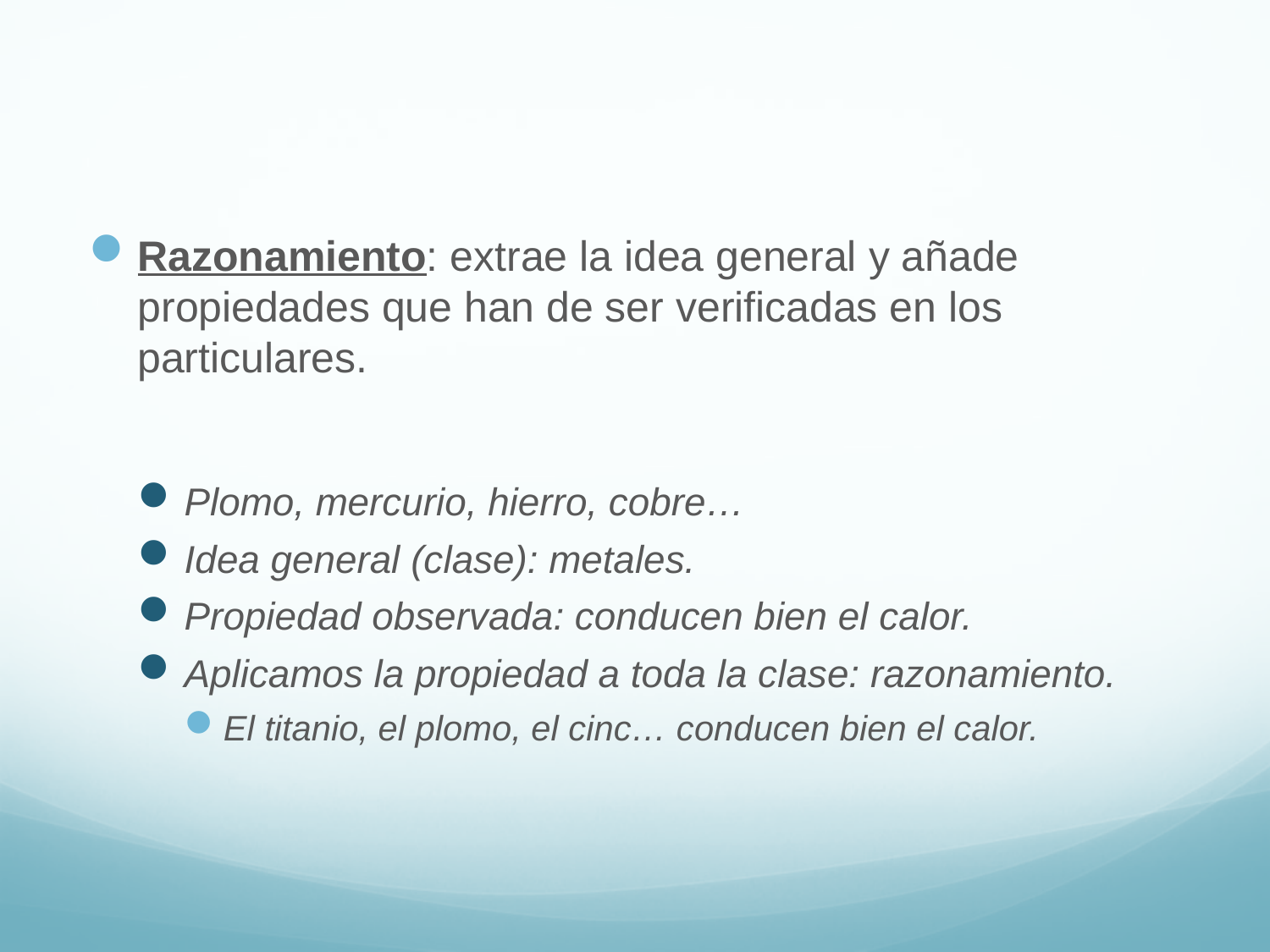

Razonamiento: extrae la idea general y añade propiedades que han de ser verificadas en los particulares.

Plomo, mercurio, hierro, cobre…
Idea general (clase): metales.
Propiedad observada: conducen bien el calor.
Aplicamos la propiedad a toda la clase: razonamiento.
El titanio, el plomo, el cinc… conducen bien el calor.